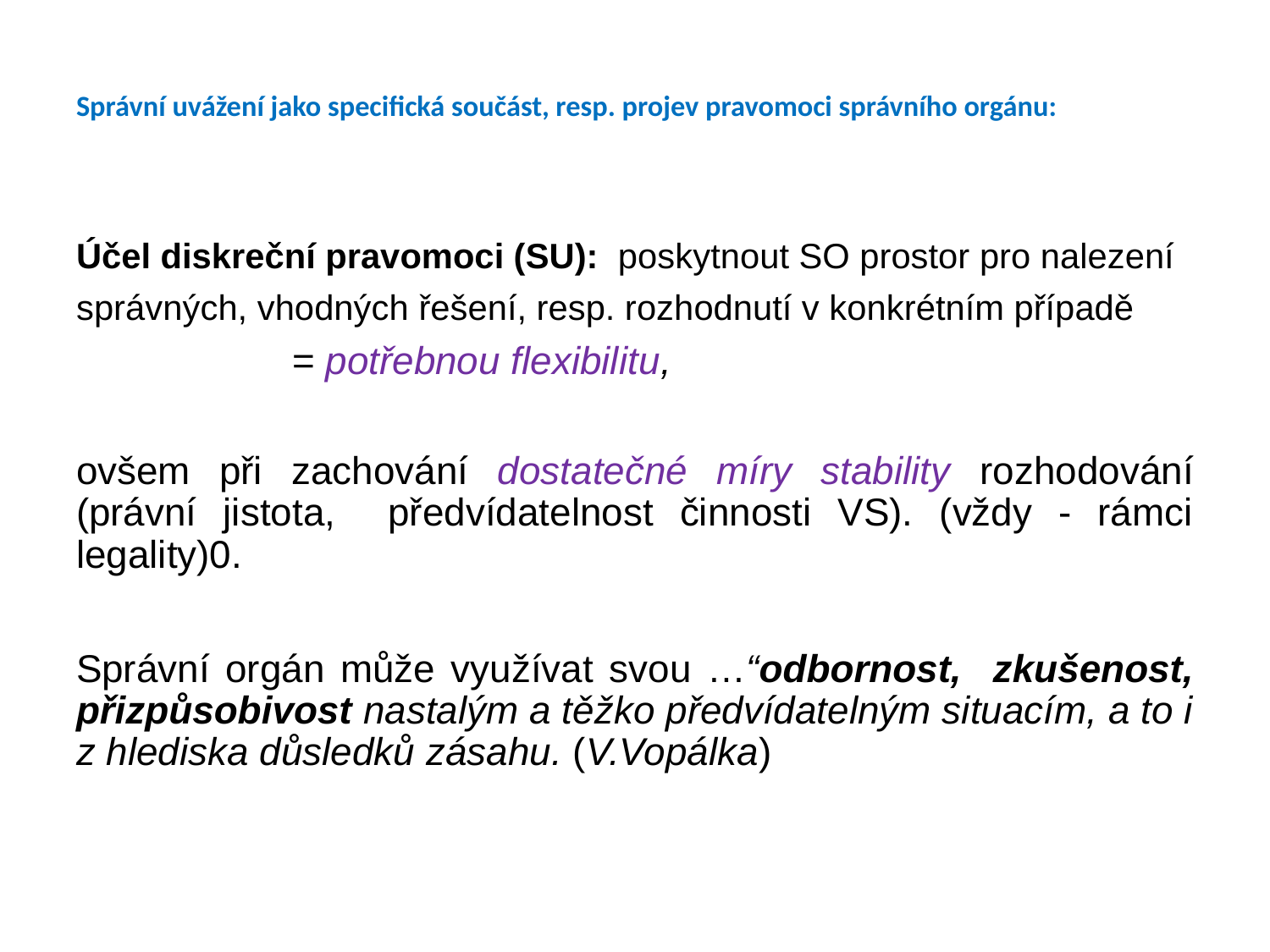

# Správní uvážení jako specifická součást, resp. projev pravomoci správního orgánu:

Účel diskreční pravomoci (SU):  poskytnout SO prostor pro nalezení
správných, vhodných řešení, resp. rozhodnutí v konkrétním případě
                    = potřebnou flexibilitu,

ovšem při zachování dostatečné míry stability rozhodování (právní jistota,  předvídatelnost činnosti VS). (vždy - rámci legality)0.

Správní orgán může využívat svou …“odbornost,  zkušenost, přizpůsobivost nastalým a těžko předvídatelným situacím, a to i z hlediska důsledků zásahu. (V.Vopálka)